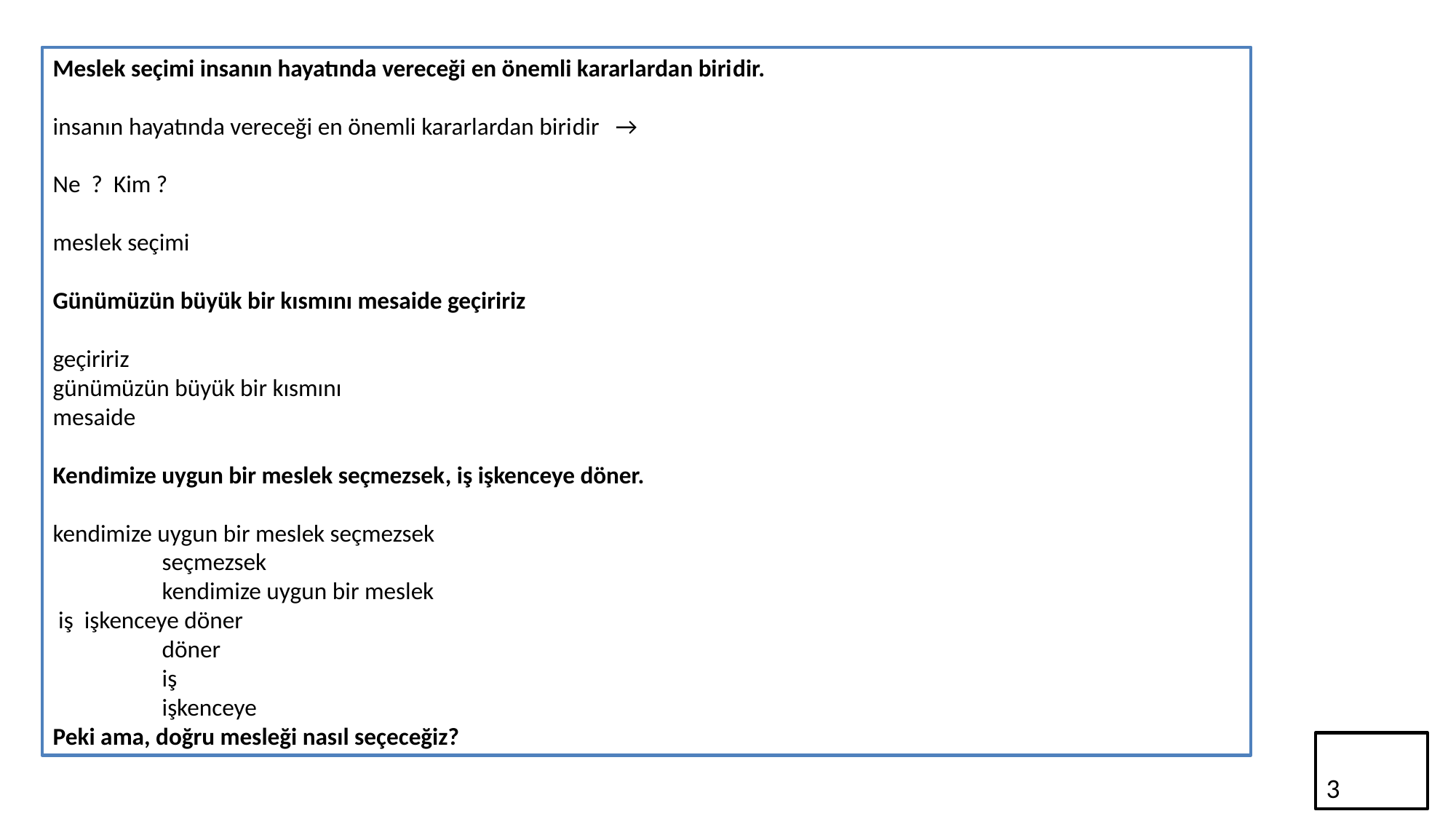

Meslek seçimi insanın hayatında vereceği en önemli kararlardan biridir.

insanın hayatında vereceği en önemli kararlardan biridir   →

Ne  ?  Kim ?

meslek seçimi

Günümüzün büyük bir kısmını mesaide geçiririz

geçiririz
günümüzün büyük bir kısmını
mesaide

Kendimize uygun bir meslek seçmezsek, iş işkenceye döner.

kendimize uygun bir meslek seçmezsek
	seçmezsek
	kendimize uygun bir meslek
 iş  işkenceye döner
 	döner
	iş
	işkenceye
Peki ama, doğru mesleği nasıl seçeceğiz?
	3